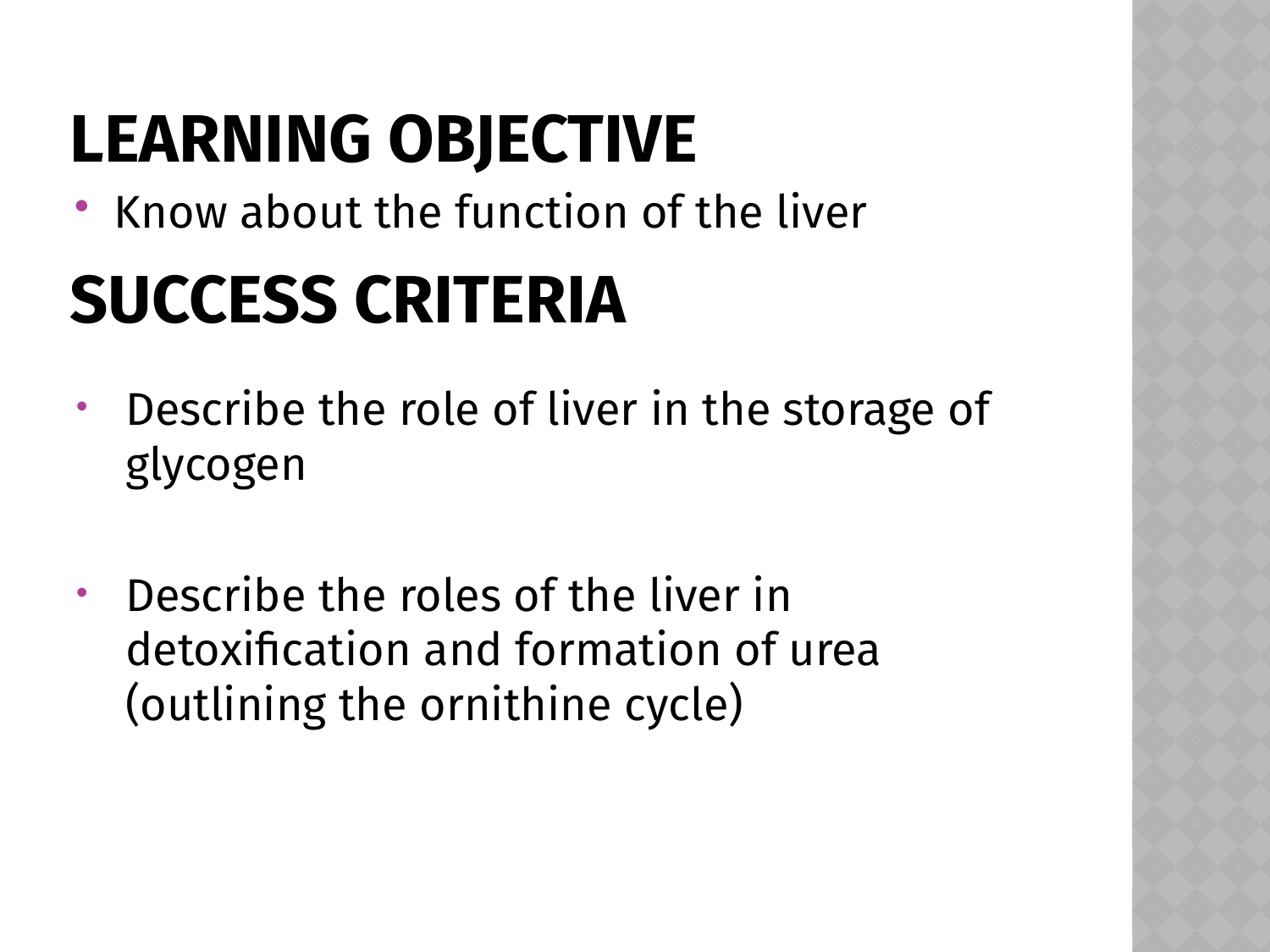

# Learning Objective Success Criteria
Know about the function of the liver

Describe the role of liver in the storage of glycogen

Describe the roles of the liver in detoxification and formation of urea (outlining the ornithine cycle)